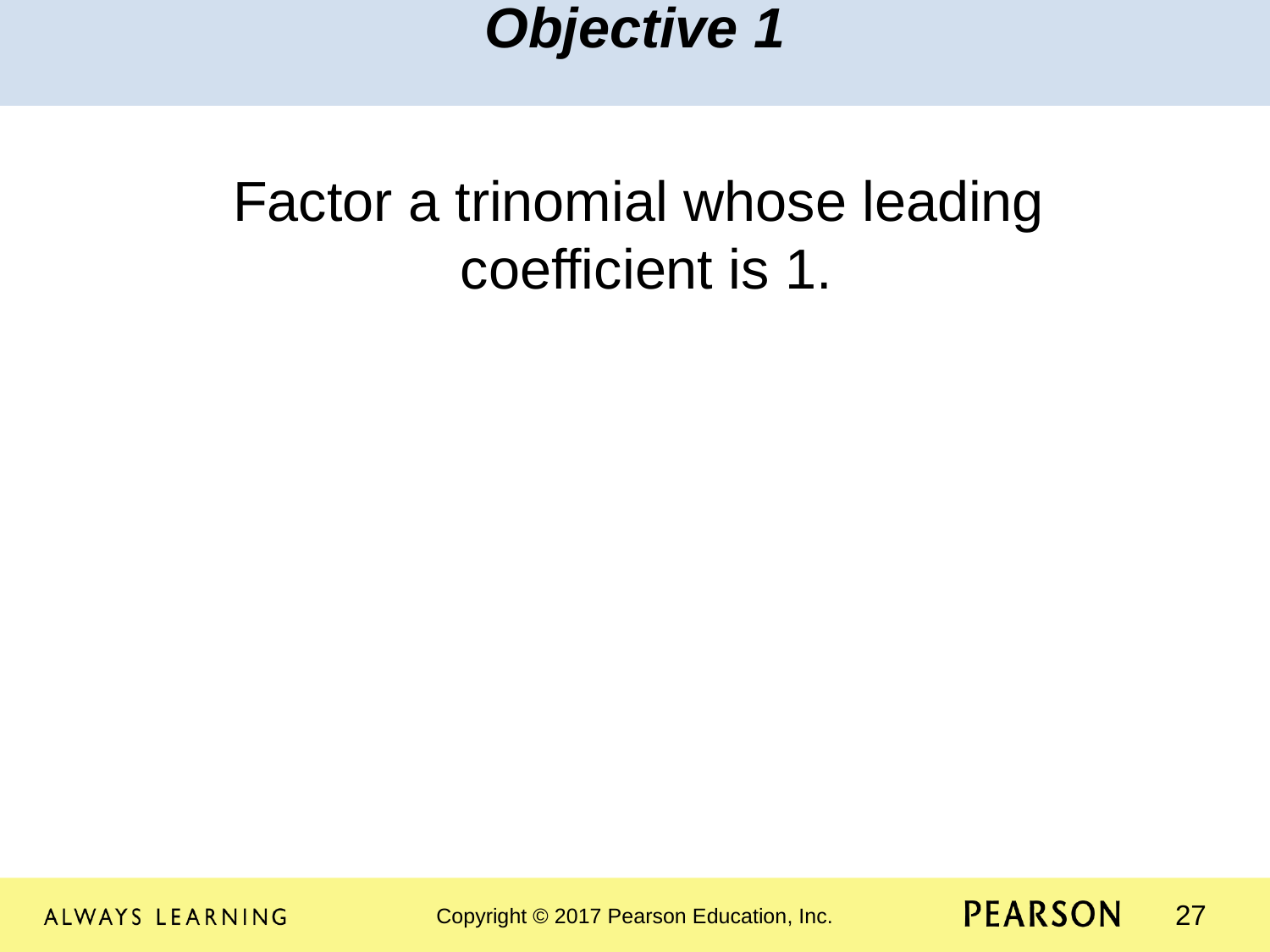

Objective 1
Factor a trinomial whose leading
coefficient is 1.